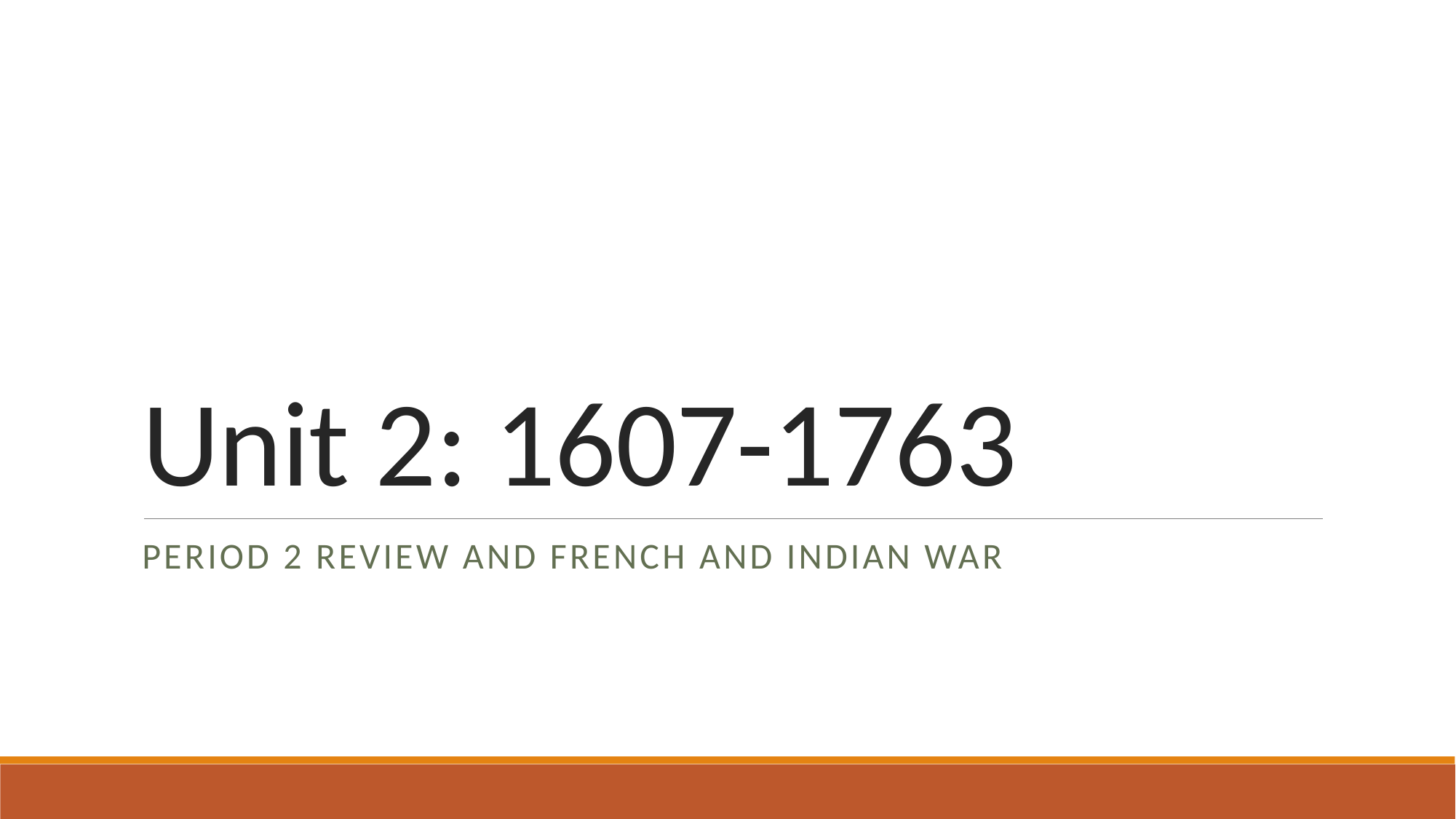

# Unit 2: 1607-1763
Period 2 review and French and indian war